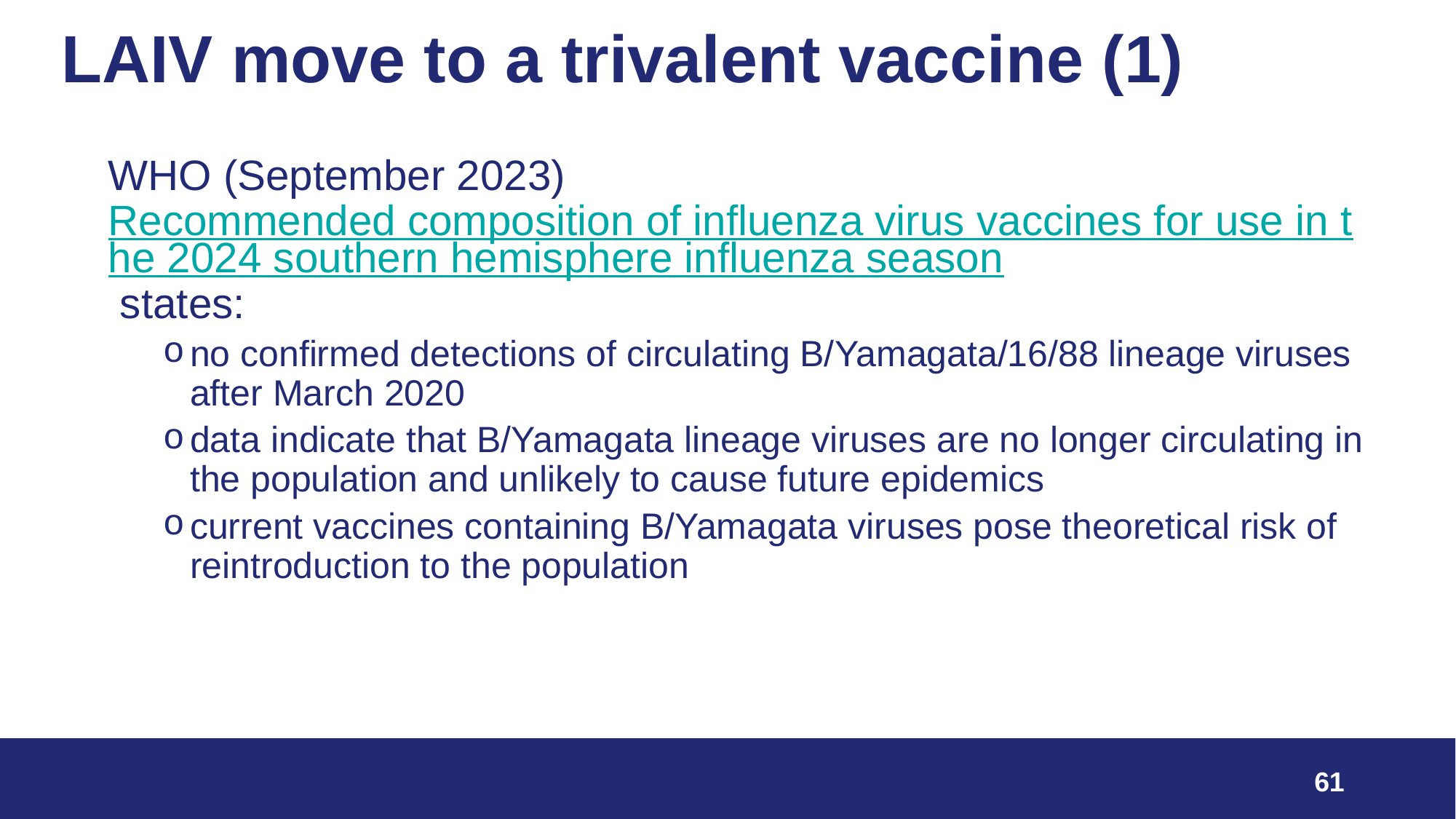

# LAIV move to a trivalent vaccine (1)
WHO (September 2023) Recommended composition of influenza virus vaccines for use in the 2024 southern hemisphere influenza season states:
no confirmed detections of circulating B/Yamagata/16/88 lineage viruses after March 2020
data indicate that B/Yamagata lineage viruses are no longer circulating in the population and unlikely to cause future epidemics
current vaccines containing B/Yamagata viruses pose theoretical risk of reintroduction to the population
61